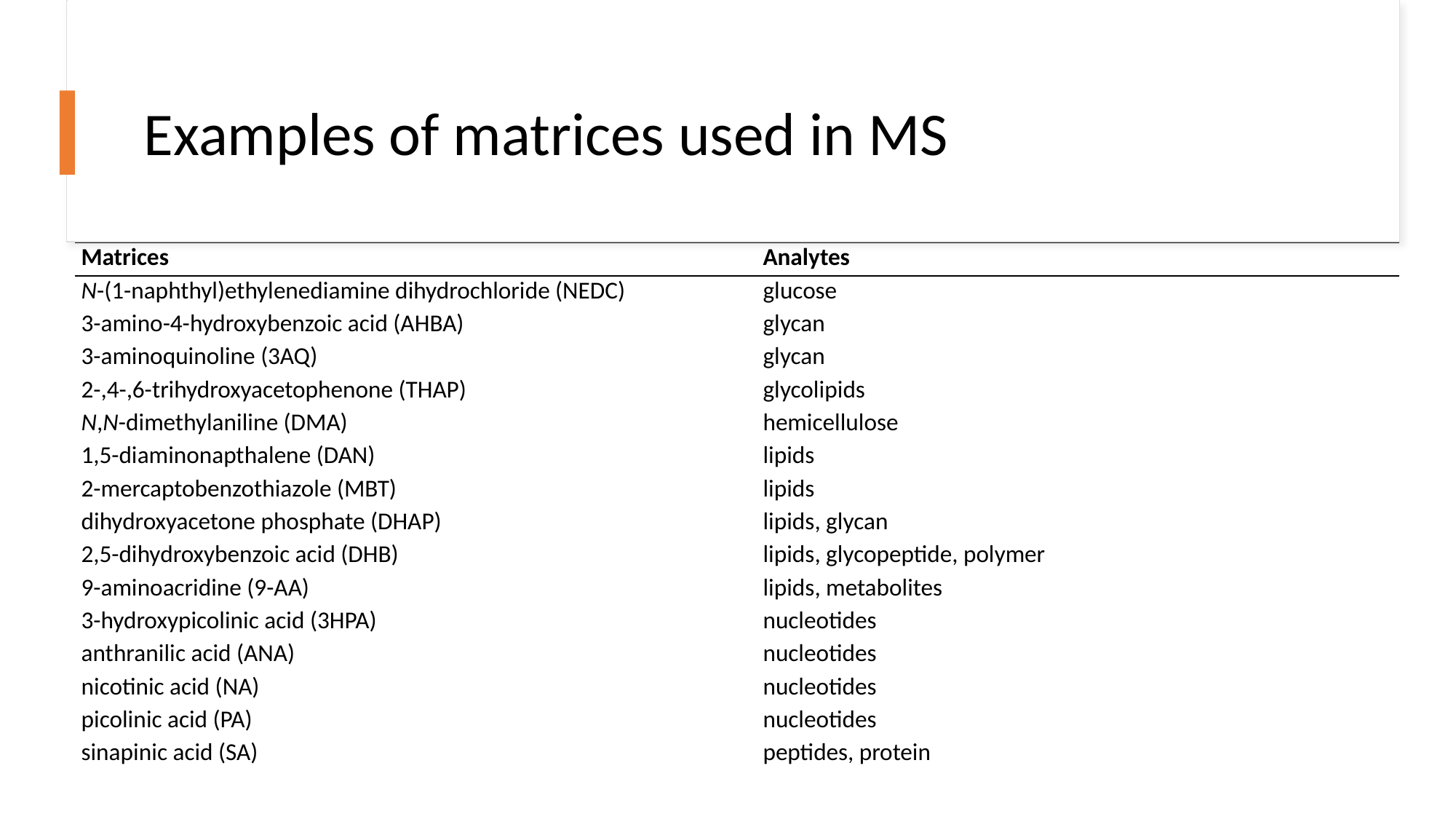

# Examples of matrices used in MS

| Matrices | Analytes |
| --- | --- |
| N-(1-naphthyl)ethylenediamine dihydrochloride (NEDC) | glucose |
| 3-amino-4-hydroxybenzoic acid (AHBA) | glycan |
| 3-aminoquinoline (3AQ) | glycan |
| 2-,4-,6-trihydroxyacetophenone (THAP) | glycolipids |
| N,N-dimethylaniline (DMA) | hemicellulose |
| 1,5-diaminonapthalene (DAN) | lipids |
| 2-mercaptobenzothiazole (MBT) | lipids |
| dihydroxyacetone phosphate (DHAP) | lipids, glycan |
| 2,5-dihydroxybenzoic acid (DHB) | lipids, glycopeptide, polymer |
| 9-aminoacridine (9-AA) | lipids, metabolites |
| 3-hydroxypicolinic acid (3HPA) | nucleotides |
| anthranilic acid (ANA) | nucleotides |
| nicotinic acid (NA) | nucleotides |
| picolinic acid (PA) | nucleotides |
| sinapinic acid (SA) | peptides, protein |